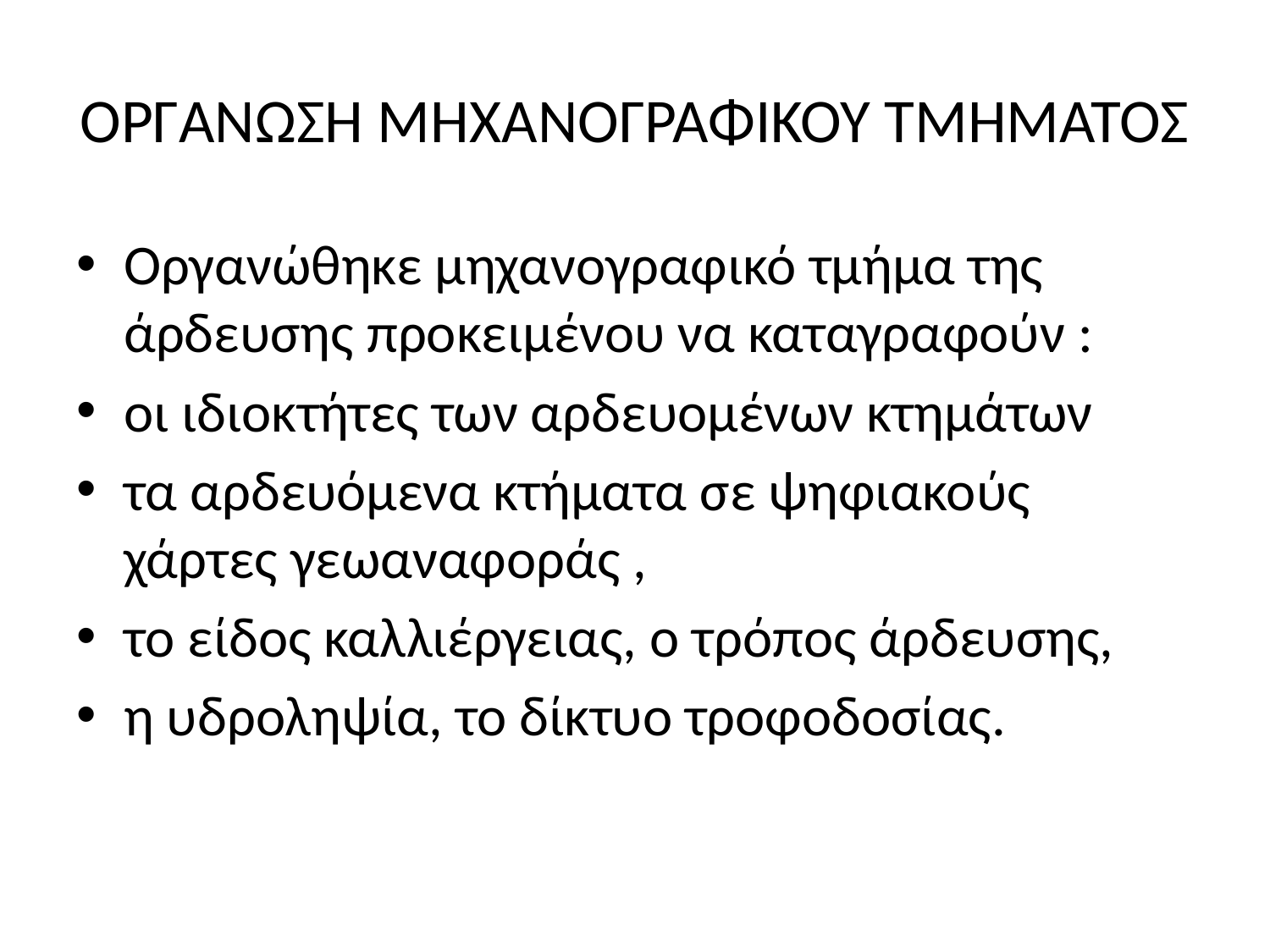

# ΟΡΓΑΝΩΣΗ ΜΗΧΑΝΟΓΡΑΦΙΚΟΥ ΤΜΗΜΑΤΟΣ
Οργανώθηκε μηχανογραφικό τμήμα της άρδευσης προκειμένου να καταγραφούν :
οι ιδιοκτήτες των αρδευομένων κτημάτων
τα αρδευόμενα κτήματα σε ψηφιακούς χάρτες γεωαναφοράς ,
το είδος καλλιέργειας, ο τρόπος άρδευσης,
η υδροληψία, το δίκτυο τροφοδοσίας.